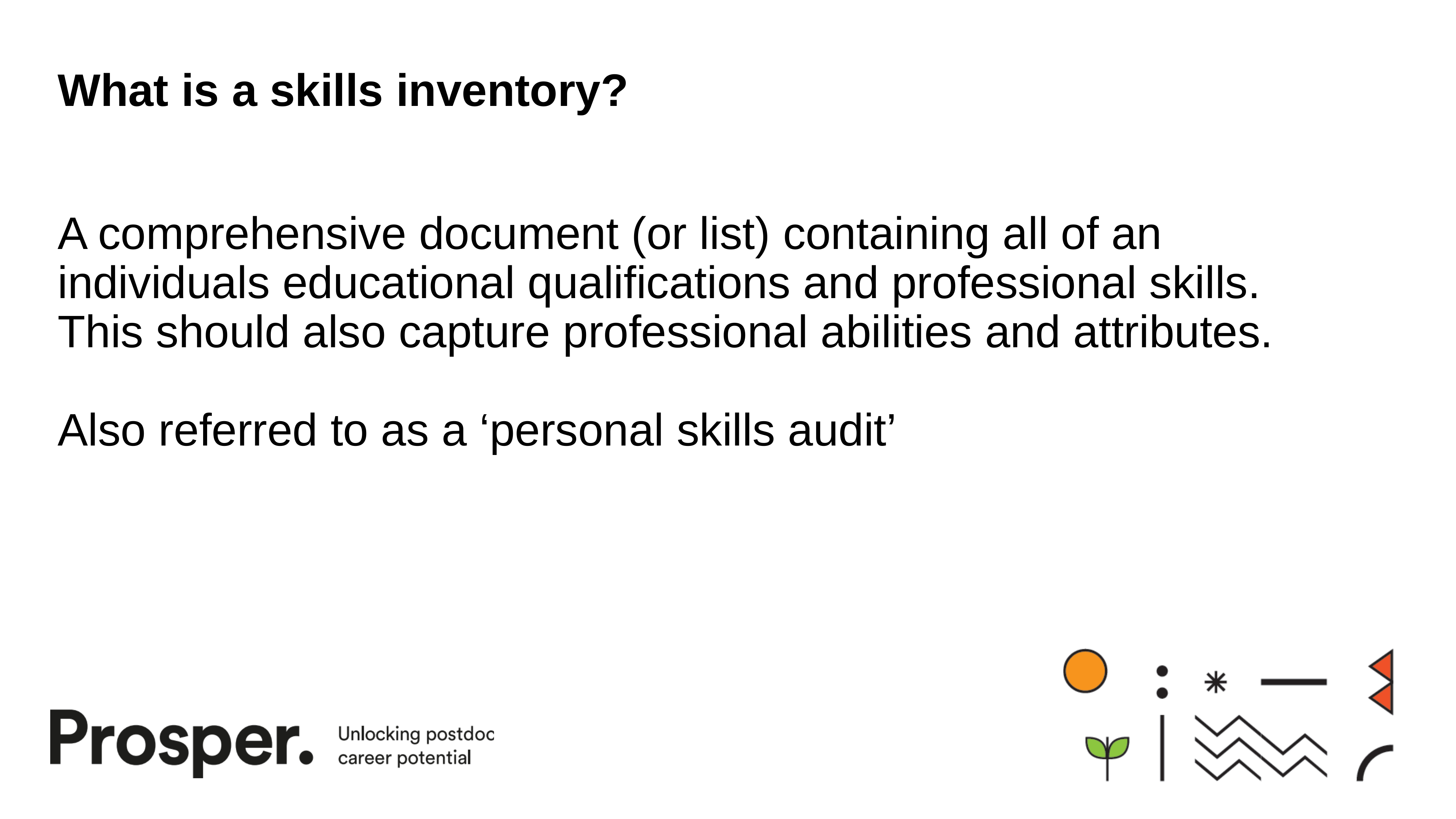

# What is a skills inventory?
A comprehensive document (or list) containing all of an individuals educational qualifications and professional skills.
This should also capture professional abilities and attributes.

Also referred to as a ‘personal skills audit’